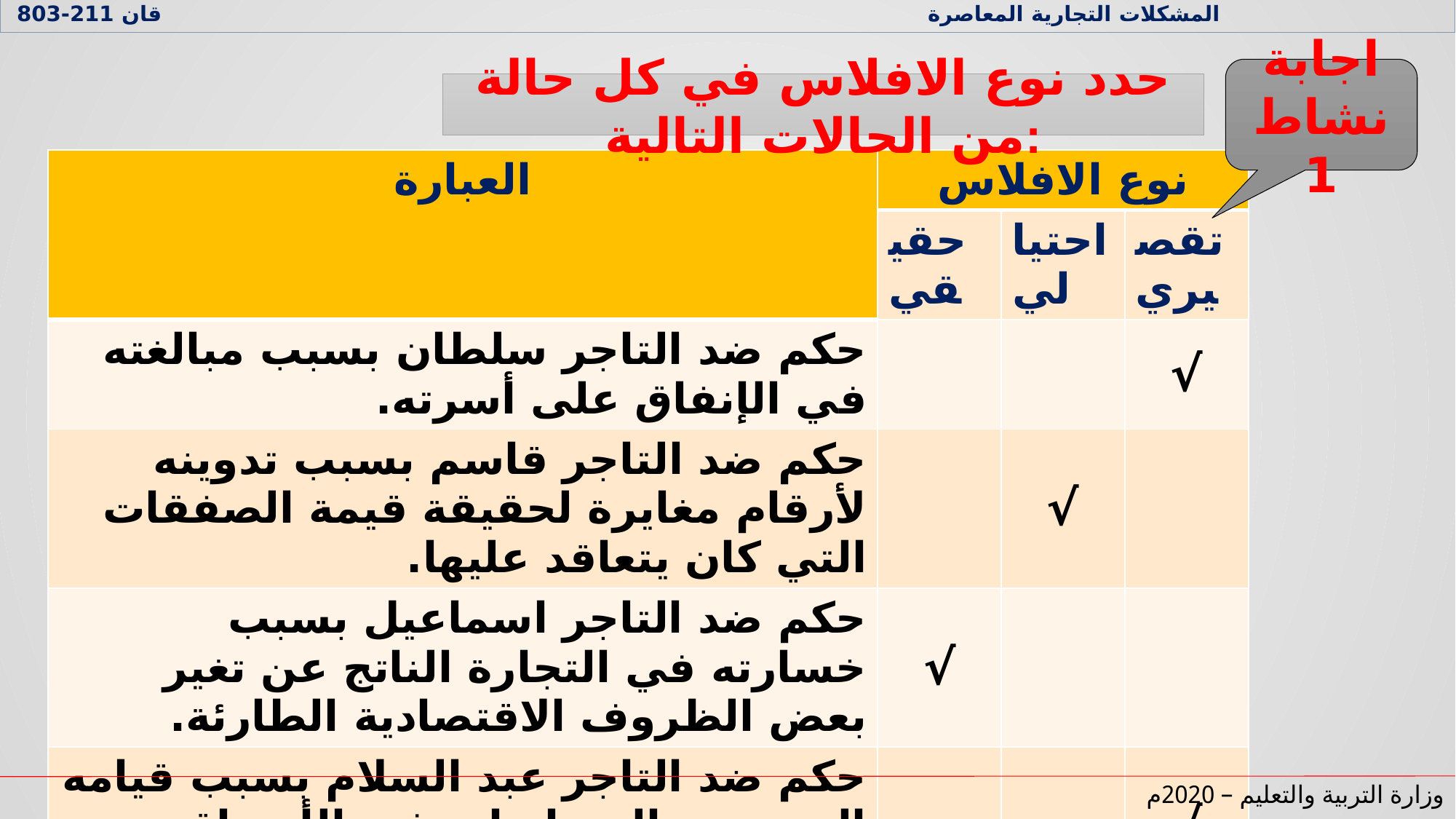

القانون التجاري                                                                                                                                                                     المشكلات التجارية المعاصرة                                                                                                       قان 211-803
اجابة نشاط 1
حدد نوع الافلاس في كل حالة من الحالات التالية:
| العبارة | نوع الافلاس |  |  |
| --- | --- | --- | --- |
|  | حقيقي | احتيالي | تقصيري |
| حكم ضد التاجر سلطان بسبب مبالغته في الإنفاق على أسرته. |  |  | √ |
| حكم ضد التاجر قاسم بسبب تدوينه لأرقام مغايرة لحقيقة قيمة الصفقات التي كان يتعاقد عليها. |  | √ |  |
| حكم ضد التاجر اسماعيل بسبب خسارته في التجارة الناتج عن تغير بعض الظروف الاقتصادية الطارئة. | √ |  |  |
| حكم ضد التاجر عبد السلام بسبب قيامه المستمر بالمضاربات في الأسواق المالية(البورصة). |  |  | √ |
| حكم ضد التاجر لؤي بسبب إخفاء دفاتره وارتكاب التزوير فيها. |  | √ |  |
وزارة التربية والتعليم – 2020م